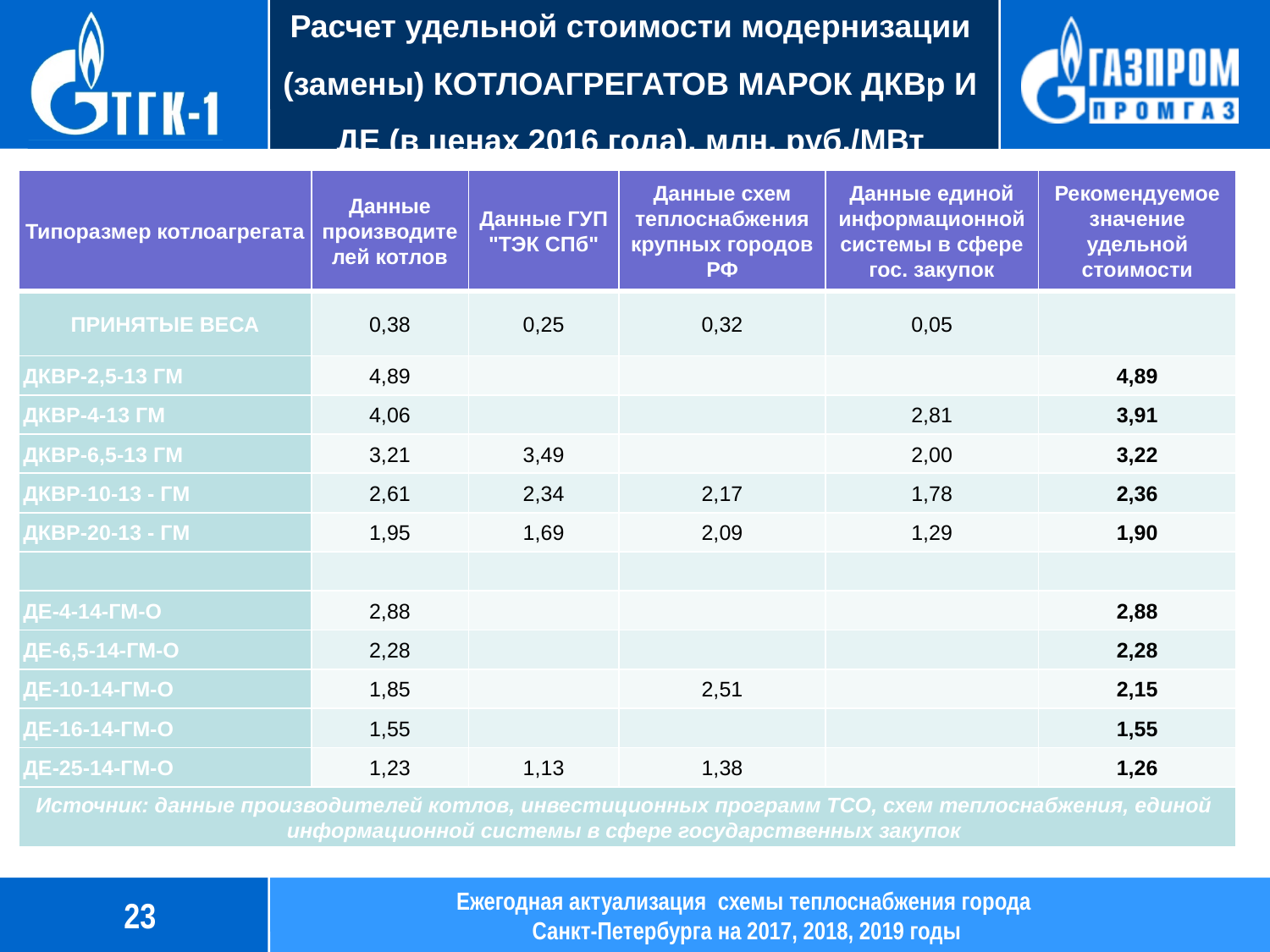

# Расчет удельной стоимости модернизации (замены) КОТЛОАГРЕГАТОВ МАРОК ДКВр И ДЕ (в ценах 2016 года), млн. руб./МВт
| Типоразмер котлоагрегата | Данные производителей котлов | Данные ГУП "ТЭК СПб" | Данные схем теплоснабжения крупных городов РФ | Данные единой информационной системы в сфере гос. закупок | Рекомендуемое значение удельной стоимости |
| --- | --- | --- | --- | --- | --- |
| ПРИНЯТЫЕ ВЕСА | 0,38 | 0,25 | 0,32 | 0,05 |  |
| ДКВР-2,5-13 ГМ | 4,89 |  |  |  | 4,89 |
| ДКВР-4-13 ГМ | 4,06 |  |  | 2,81 | 3,91 |
| ДКВР-6,5-13 ГМ | 3,21 | 3,49 |  | 2,00 | 3,22 |
| ДКВР-10-13 - ГМ | 2,61 | 2,34 | 2,17 | 1,78 | 2,36 |
| ДКВР-20-13 - ГМ | 1,95 | 1,69 | 2,09 | 1,29 | 1,90 |
|  |  |  |  |  |  |
| ДЕ-4-14-ГМ-О | 2,88 |  |  |  | 2,88 |
| ДЕ-6,5-14-ГМ-О | 2,28 |  |  |  | 2,28 |
| ДЕ-10-14-ГМ-О | 1,85 |  | 2,51 |  | 2,15 |
| ДЕ-16-14-ГМ-О | 1,55 |  |  |  | 1,55 |
| ДЕ-25-14-ГМ-О | 1,23 | 1,13 | 1,38 |  | 1,26 |
| Источник: данные производителей котлов, инвестиционных программ ТСО, схем теплоснабжения, единой информационной системы в сфере государственных закупок |  |  |  |  |  |

23
Ежегодная актуализация  схемы теплоснабжения города
Санкт-Петербурга на 2017, 2018, 2019 годы